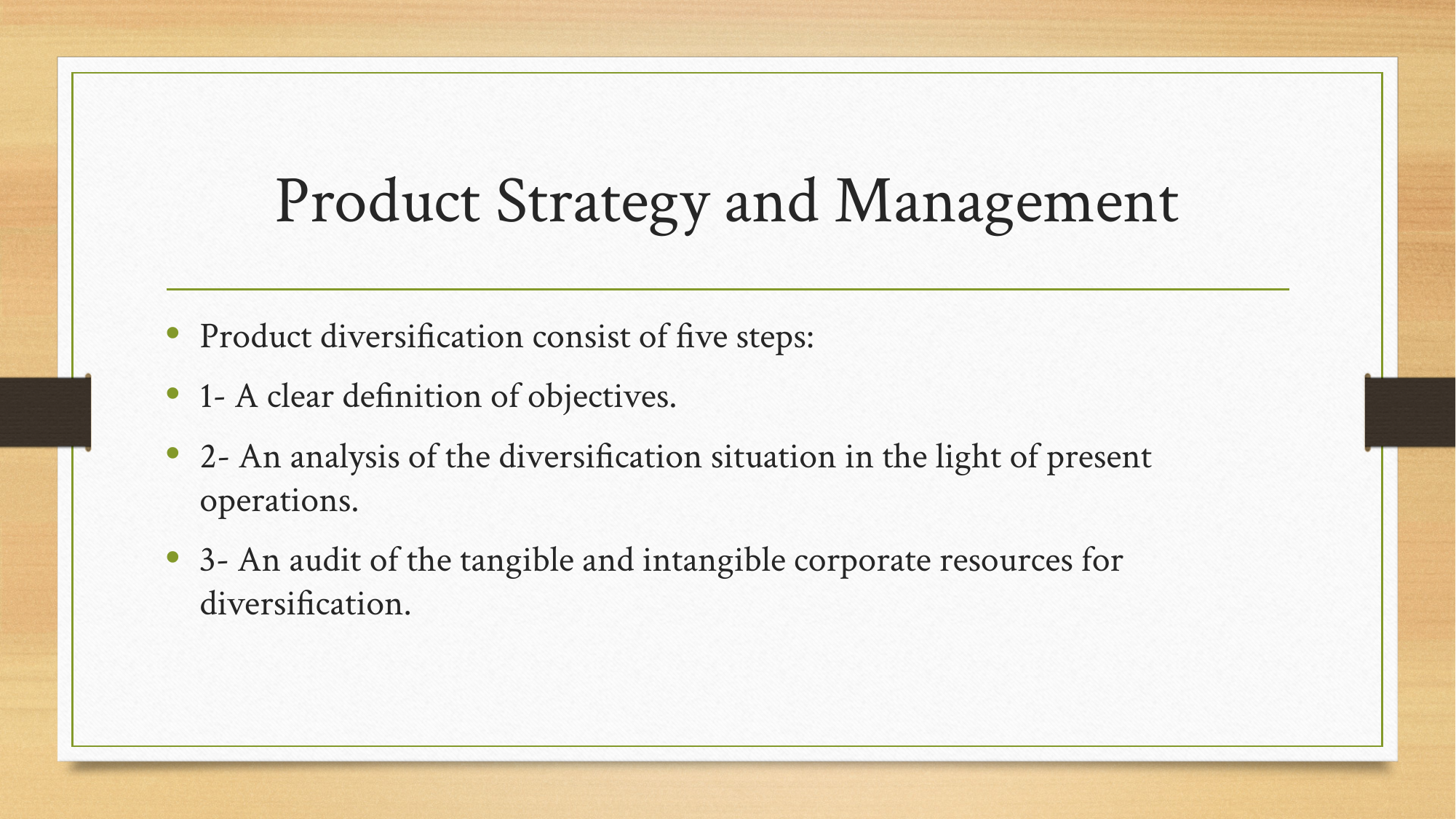

# Product Strategy and Management
Product diversification consist of five steps:
1- A clear definition of objectives.
2- An analysis of the diversification situation in the light of present operations.
3- An audit of the tangible and intangible corporate resources for diversification.